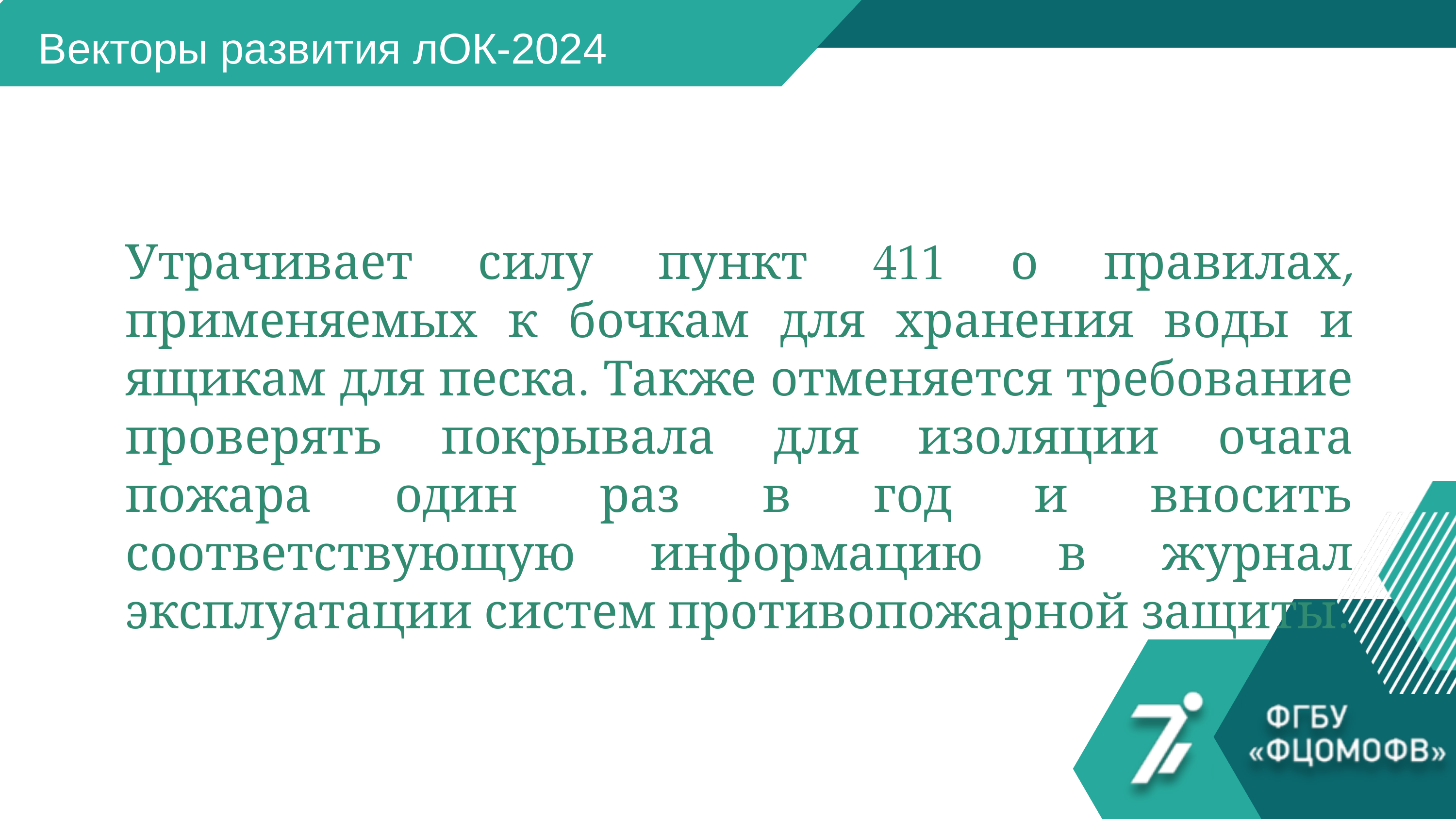

Векторы развития лОК-2024

Утрачивает силу пункт 411 о правилах, применяемых к бочкам для хранения воды и ящикам для песка. Также отменяется требование проверять покрывала для изоляции очага пожара один раз в год и вносить соответствующую информацию в журнал эксплуатации систем противопожарной защиты.